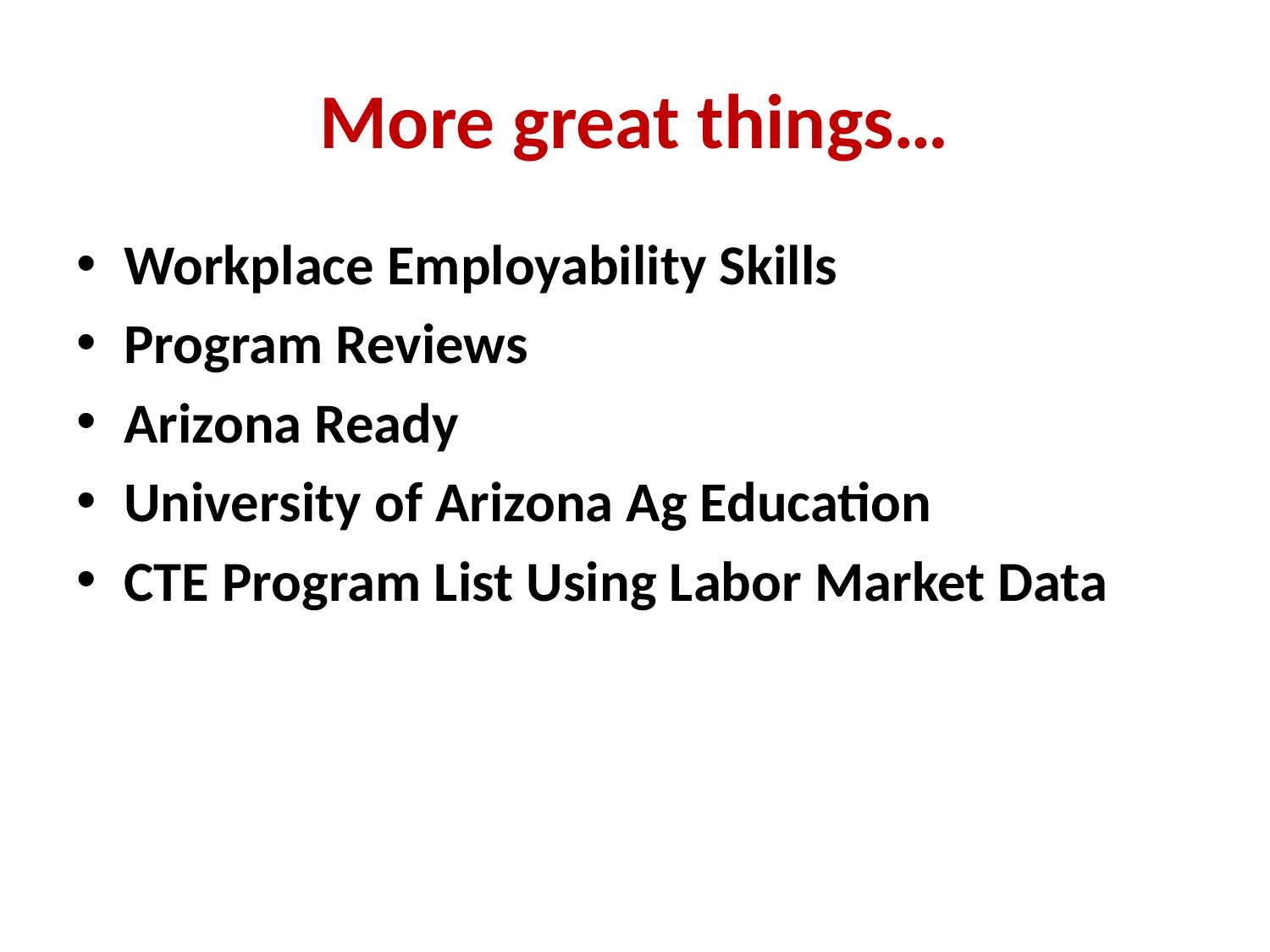

# More great things…
Workplace Employability Skills
Program Reviews
Arizona Ready
University of Arizona Ag Education
CTE Program List Using Labor Market Data